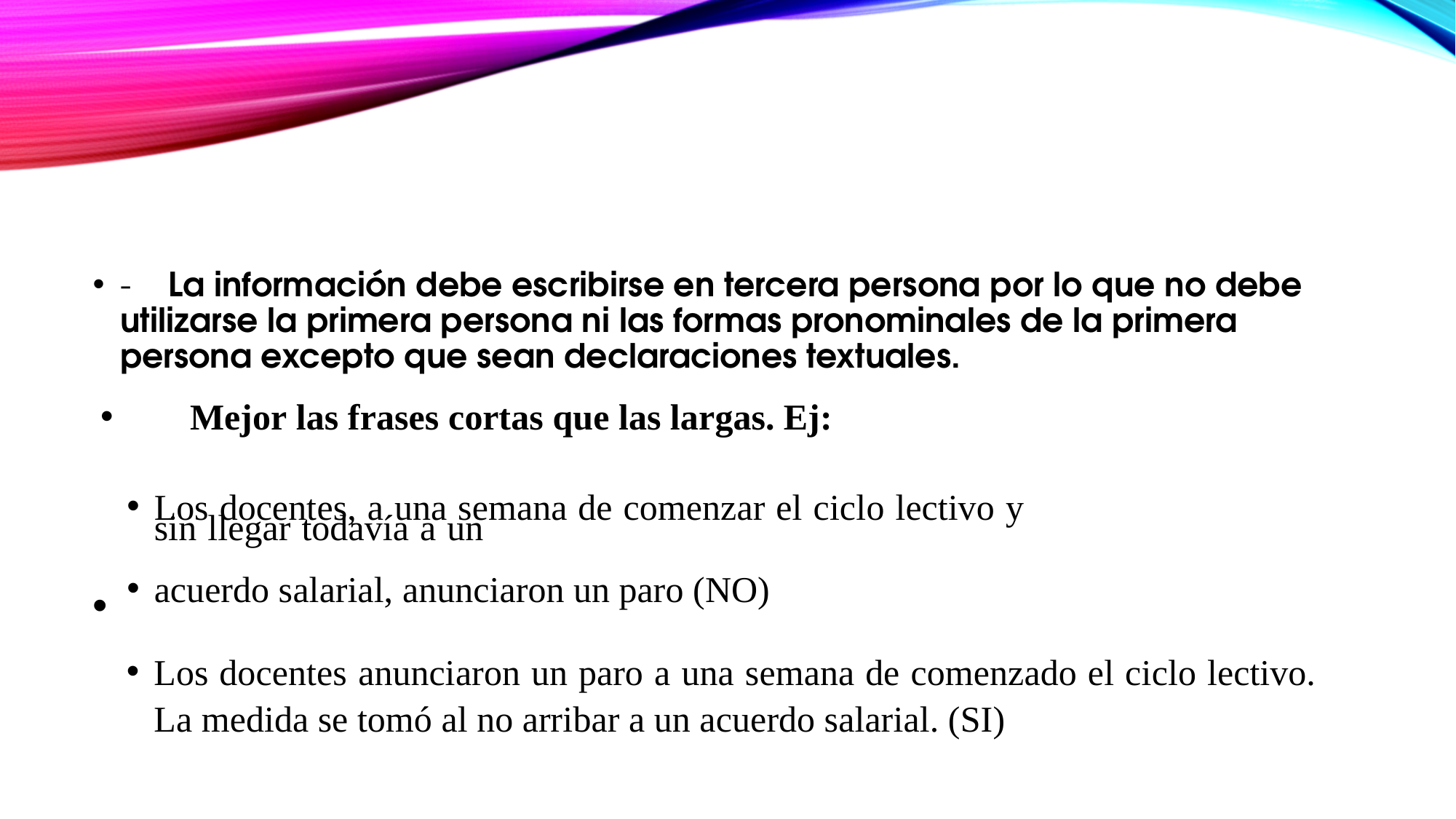

-    La información debe escribirse en tercera persona por lo que no debe utilizarse la primera persona ni las formas pronominales de la primera persona excepto que sean declaraciones textuales.
	Mejor las frases cortas que las largas. Ej:

Los docentes, a una semana de comenzar el ciclo lectivo y sin llegar todavía a un
acuerdo salarial, anunciaron un paro (NO)

Los docentes anunciaron un paro a una semana de comenzado el ciclo lectivo. La medida se tomó al no arribar a un acuerdo salarial. (SI)